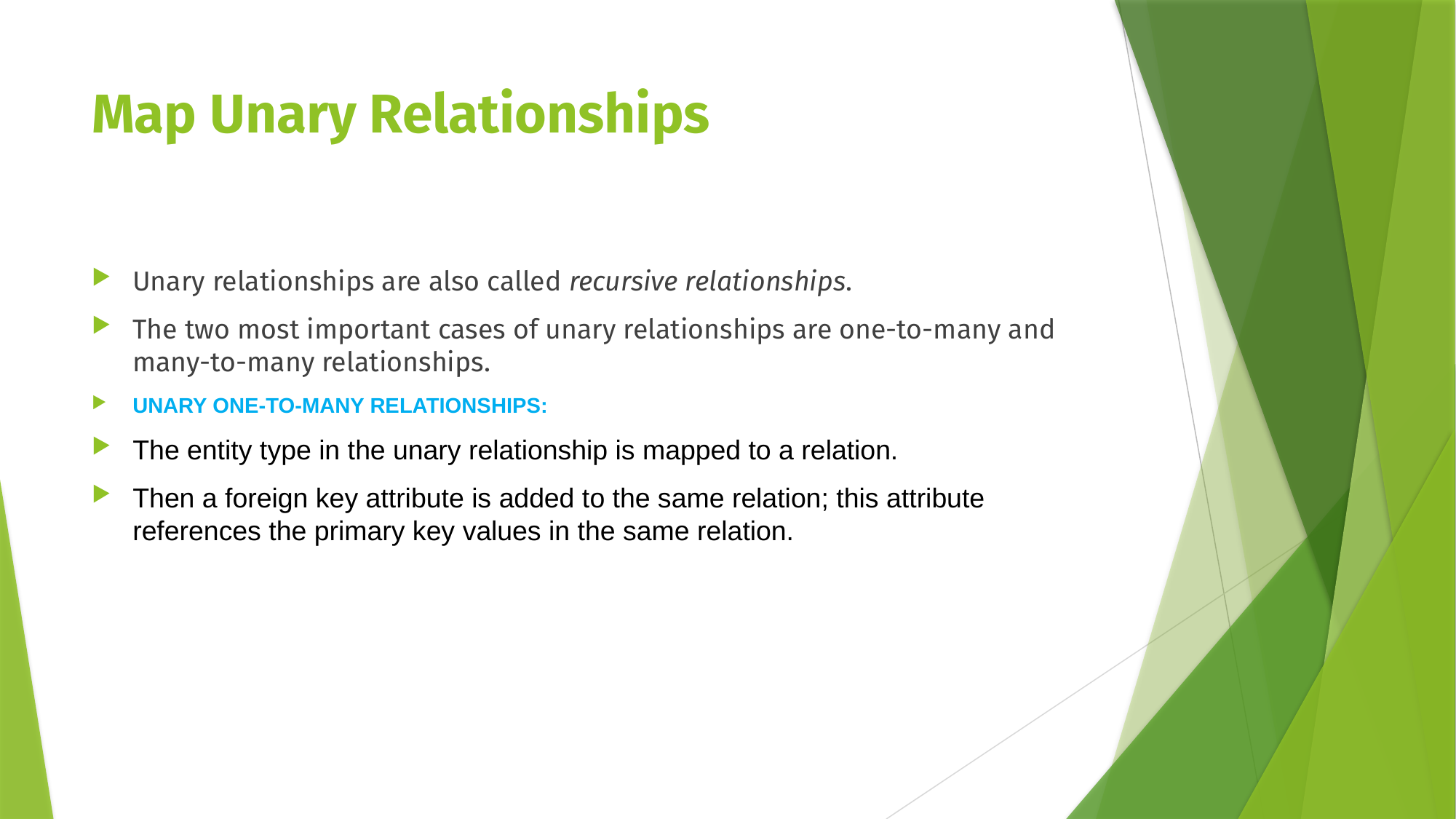

# Map Unary Relationships
Unary relationships are also called recursive relationships.
The two most important cases of unary relationships are one-to-many and many-to-many relationships.
UNARY ONE-TO-MANY RELATIONSHIPS:
The entity type in the unary relationship is mapped to a relation.
Then a foreign key attribute is added to the same relation; this attribute references the primary key values in the same relation.